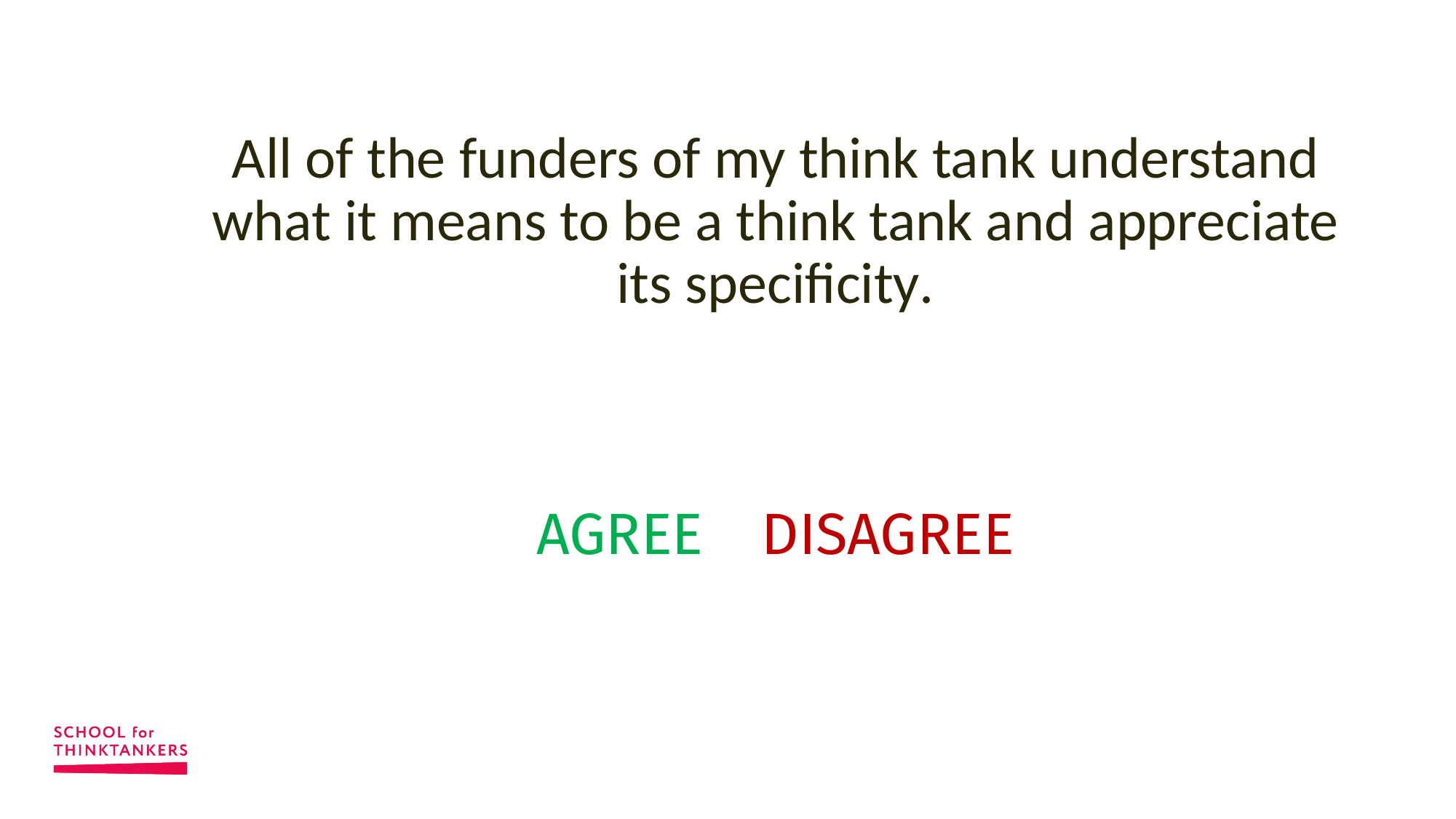

# All of the funders of my think tank understand what it means to be a think tank and appreciate its specificity. AGREE							 DISAGREE